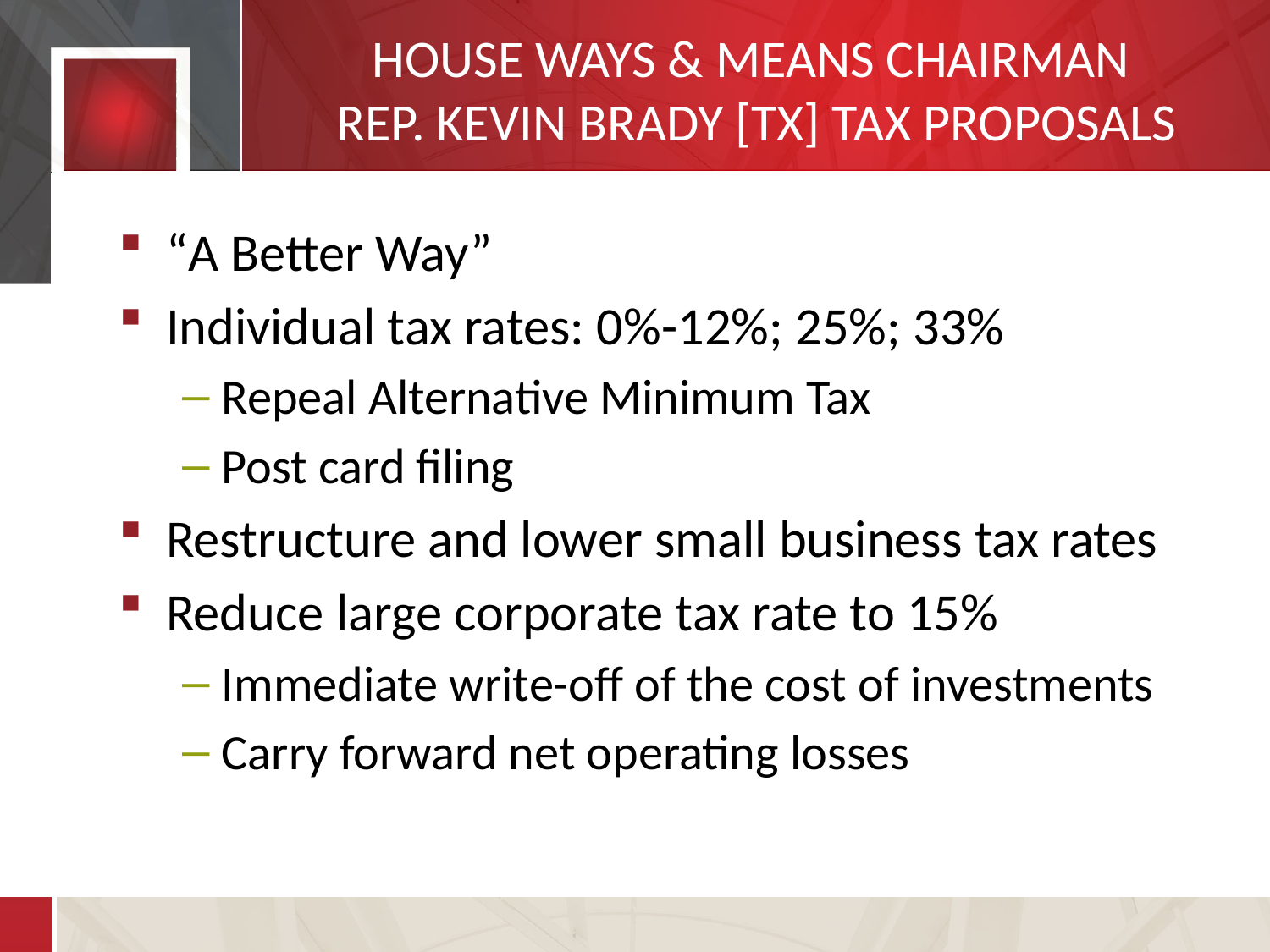

# HOUSE WAYS & MEANS CHAIRMAN REP. KEVIN BRADY [TX] TAX PROPOSALS
“A Better Way”
Individual tax rates: 0%-12%; 25%; 33%
Repeal Alternative Minimum Tax
Post card filing
Restructure and lower small business tax rates
Reduce large corporate tax rate to 15%
Immediate write-off of the cost of investments
Carry forward net operating losses